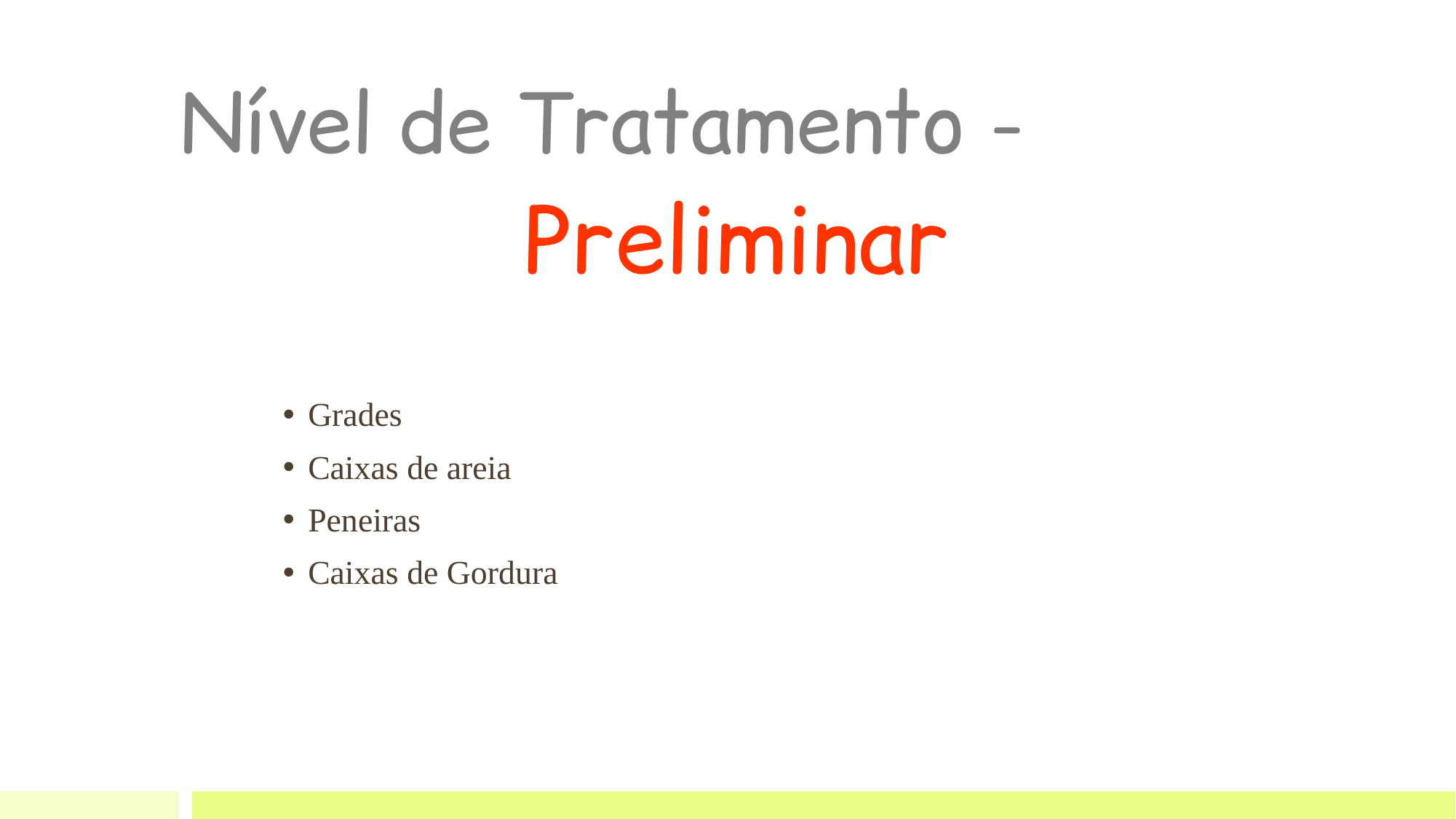

# Nível de Tratamento -
Preliminar
Grades
Caixas de areia
Peneiras
Caixas de Gordura